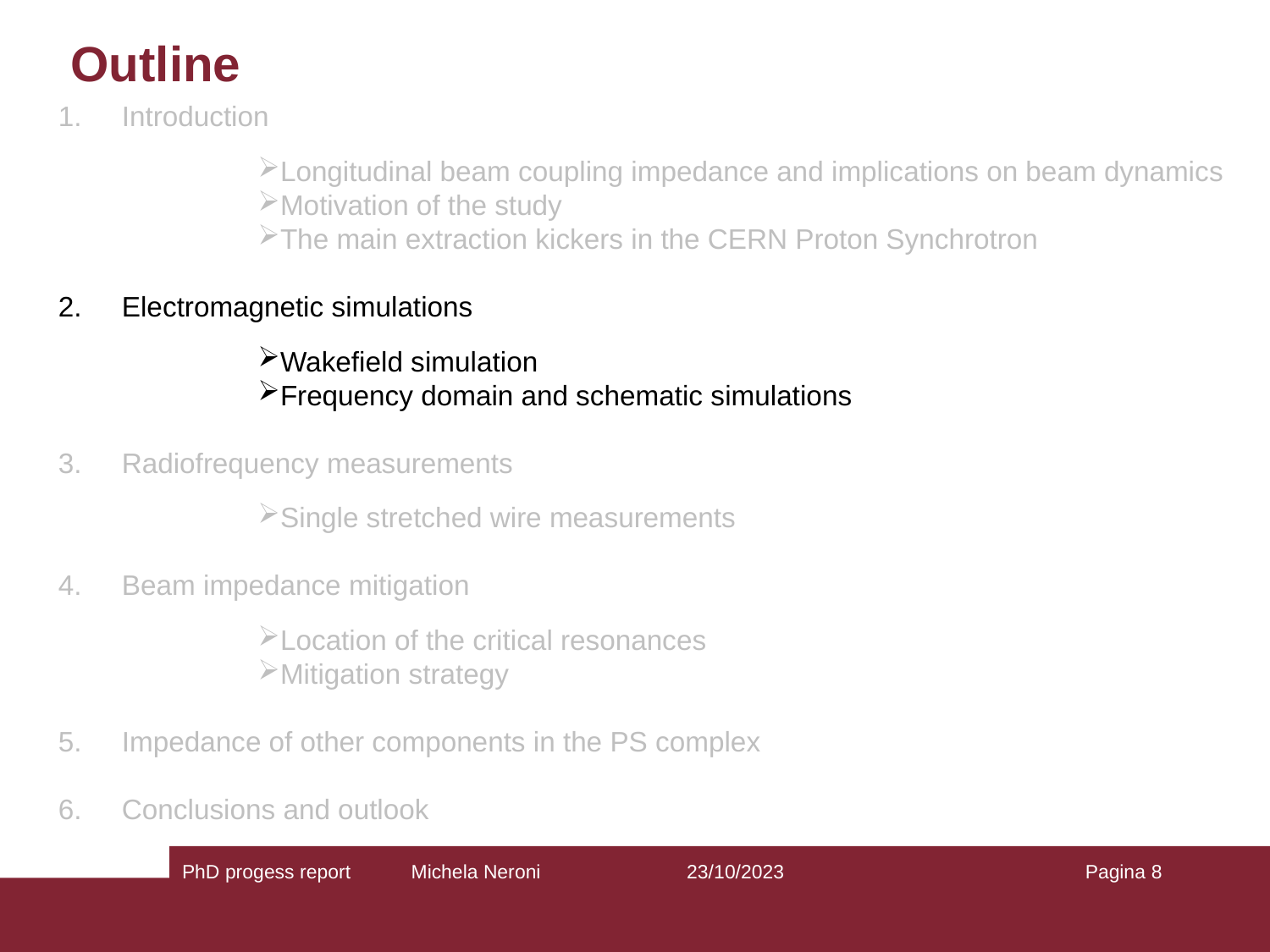

Outline
Introduction

Longitudinal beam coupling impedance and implications on beam dynamics
Motivation of the study
The main extraction kickers in the CERN Proton Synchrotron

Electromagnetic simulations

Wakefield simulation
Frequency domain and schematic simulations

Radiofrequency measurements

Single stretched wire measurements

Beam impedance mitigation

Location of the critical resonances
Mitigation strategy

Impedance of other components in the PS complex

Conclusions and outlook
PhD progess report           Michela Neroni
23/10/2023
Pagina 8